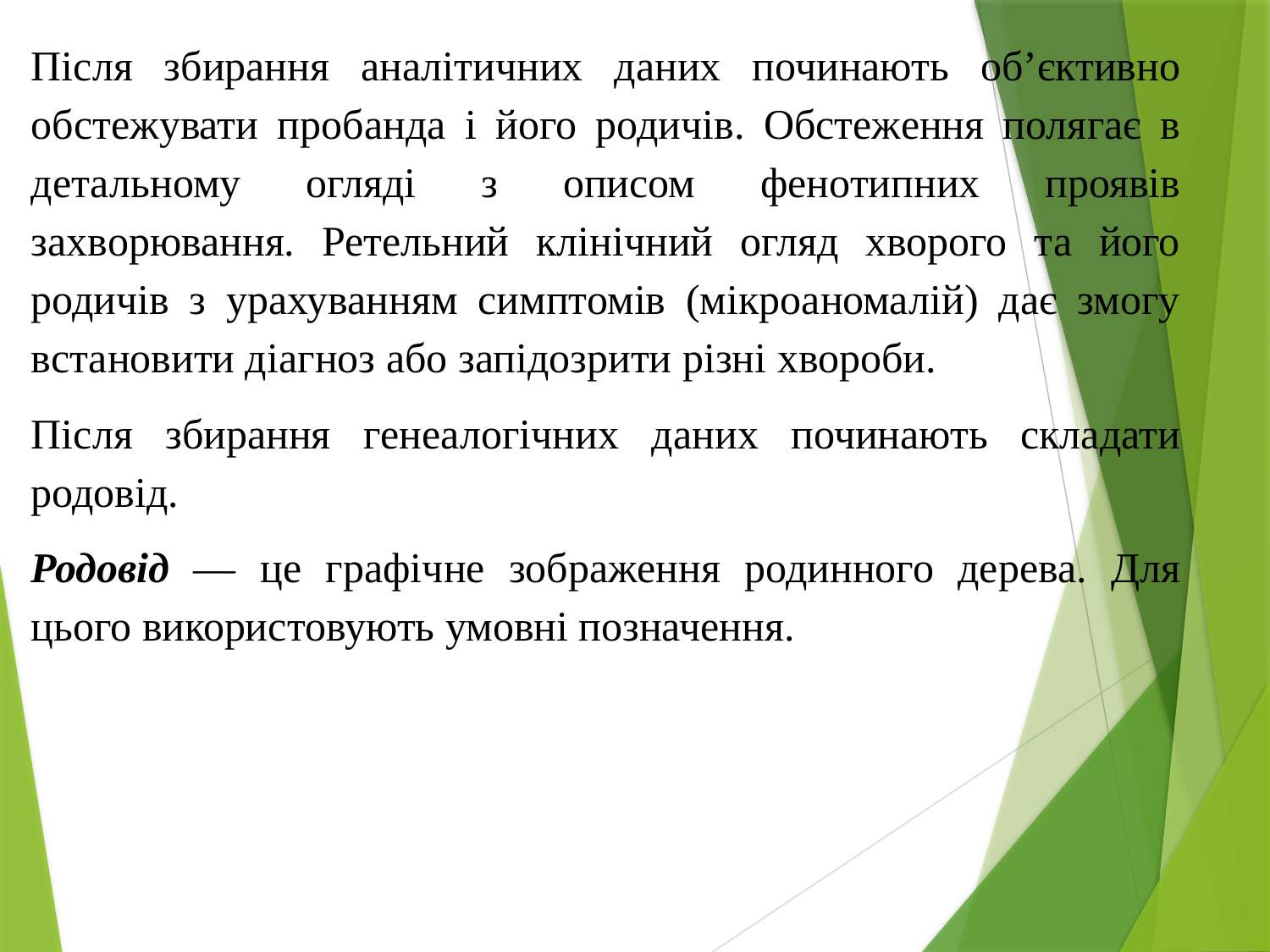

Після збирання аналітичних даних починають об’єктивно обстежувати пробанда і його родичів. Обстеження полягає в детальному огляді з описом фенотипних проявів захворювання. Ретельний клінічний огляд хворого та його родичів з урахуванням симптомів (мікроаномалій) дає змогу встановити діагноз або запідозрити різні хвороби.
Після збирання генеалогічних даних починають складати родовід.
Родовід — це графічне зображення родинного дерева. Для цього використовують умовні позначення.